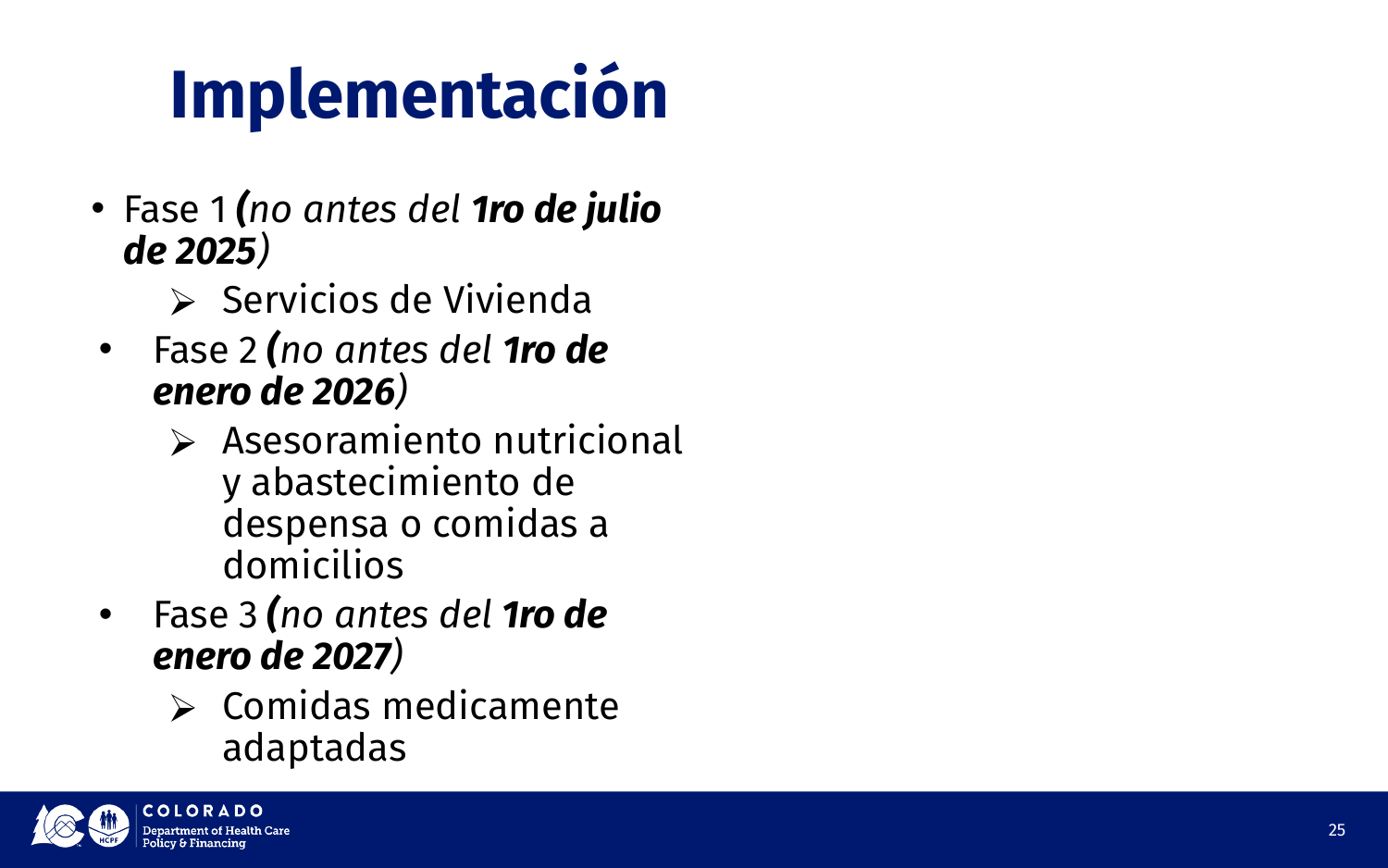

# Implementación
Fase 1 (no antes del 1ro de julio de 2025)
Servicios de Vivienda
Fase 2 (no antes del 1ro de enero de 2026)
Asesoramiento nutricional y abastecimiento de despensa o comidas a domicilios
Fase 3 (no antes del 1ro de enero de 2027)
Comidas medicamente adaptadas
25